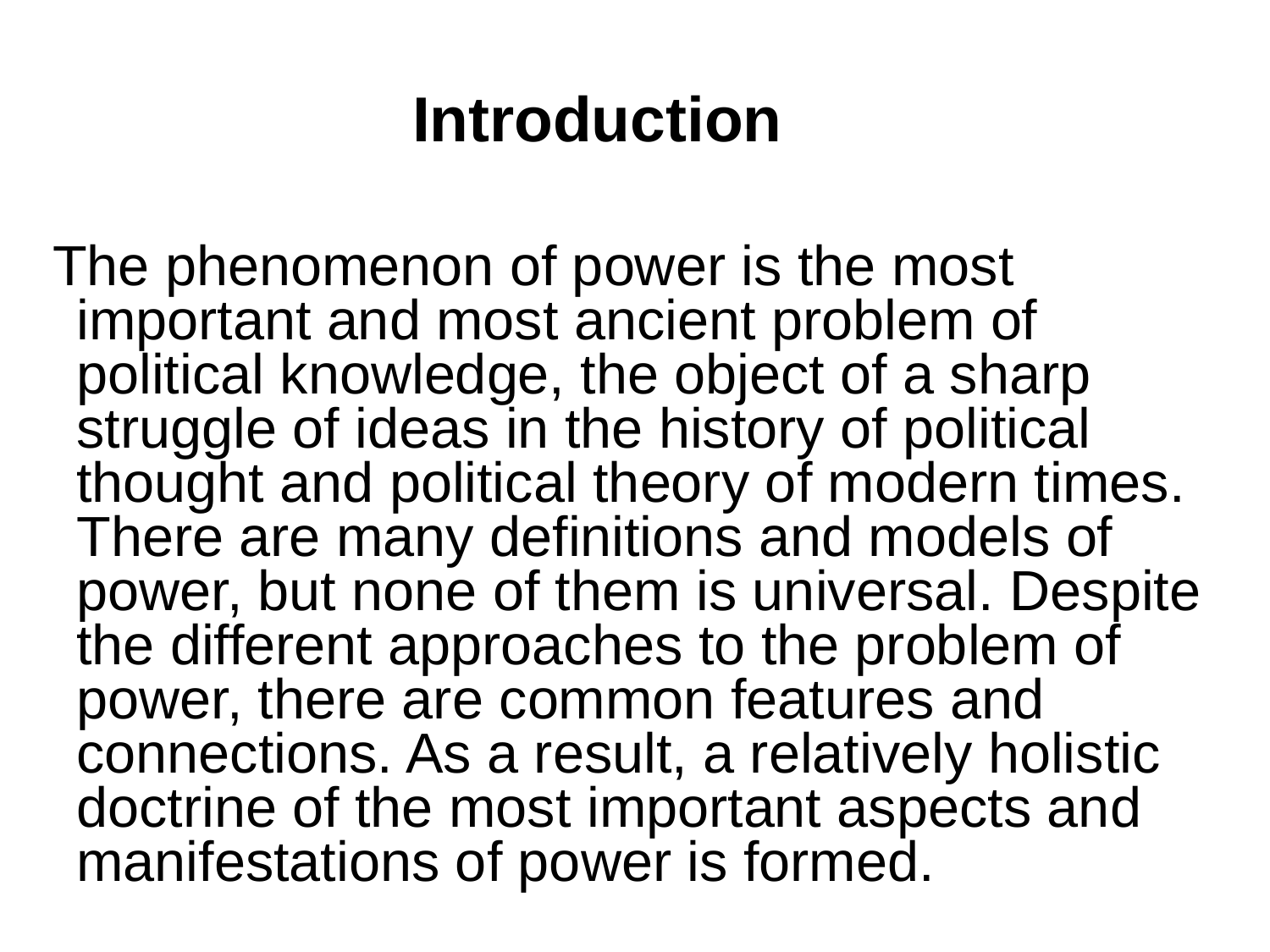

# Introduction
The phenomenon of power is the most important and most ancient problem of political knowledge, the object of a sharp struggle of ideas in the history of political thought and political theory of modern times. There are many definitions and models of power, but none of them is universal. Despite the different approaches to the problem of power, there are common features and connections. As a result, a relatively holistic doctrine of the most important aspects and manifestations of power is formed.